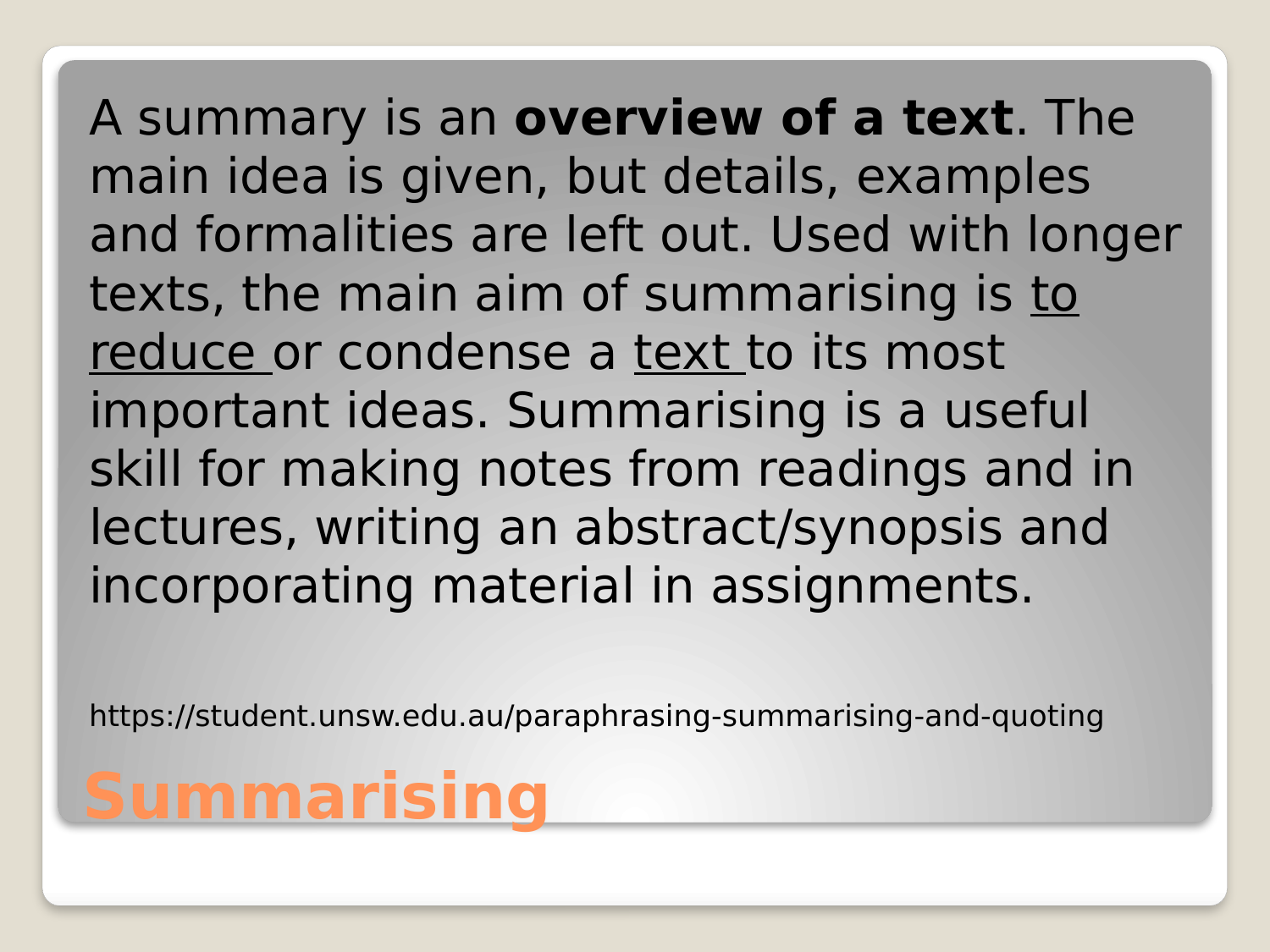

A summary is an overview of a text. The main idea is given, but details, examples and formalities are left out. Used with longer texts, the main aim of summarising is to reduce or condense a text to its most important ideas. Summarising is a useful skill for making notes from readings and in lectures, writing an abstract/synopsis and incorporating material in assignments.

https://student.unsw.edu.au/paraphrasing-summarising-and-quoting
# Summarising